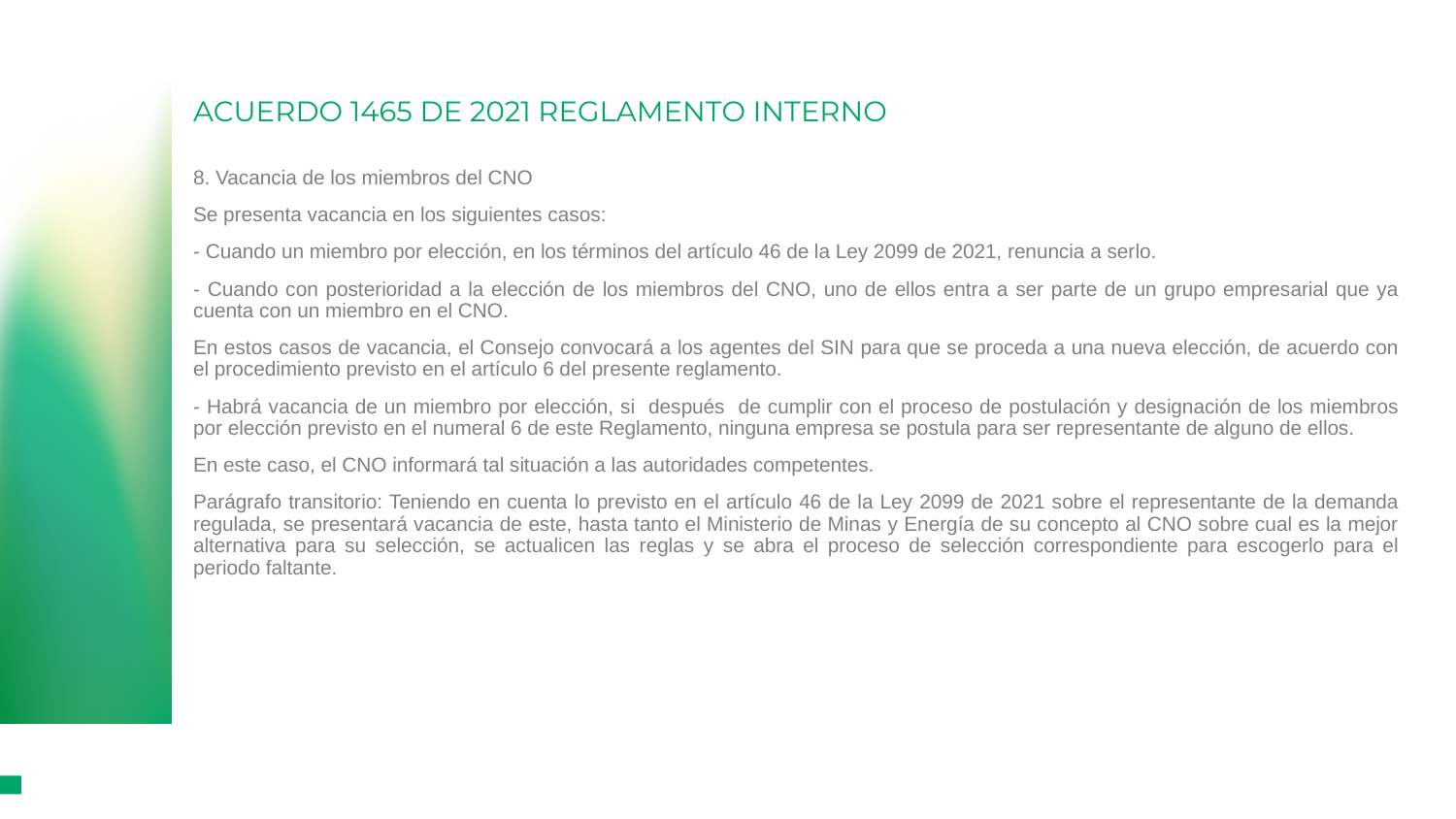

# ACUERDO 1465 DE 2021 REGLAMENTO INTERNO
8. Vacancia de los miembros del CNO
Se presenta vacancia en los siguientes casos:
- Cuando un miembro por elección, en los términos del artículo 46 de la Ley 2099 de 2021, renuncia a serlo.
- Cuando con posterioridad a la elección de los miembros del CNO, uno de ellos entra a ser parte de un grupo empresarial que ya cuenta con un miembro en el CNO.
En estos casos de vacancia, el Consejo convocará a los agentes del SIN para que se proceda a una nueva elección, de acuerdo con el procedimiento previsto en el artículo 6 del presente reglamento.
- Habrá vacancia de un miembro por elección, si  después  de cumplir con el proceso de postulación y designación de los miembros por elección previsto en el numeral 6 de este Reglamento, ninguna empresa se postula para ser representante de alguno de ellos.
En este caso, el CNO informará tal situación a las autoridades competentes.
Parágrafo transitorio: Teniendo en cuenta lo previsto en el artículo 46 de la Ley 2099 de 2021 sobre el representante de la demanda regulada, se presentará vacancia de este, hasta tanto el Ministerio de Minas y Energía de su concepto al CNO sobre cual es la mejor alternativa para su selección, se actualicen las reglas y se abra el proceso de selección correspondiente para escogerlo para el periodo faltante.